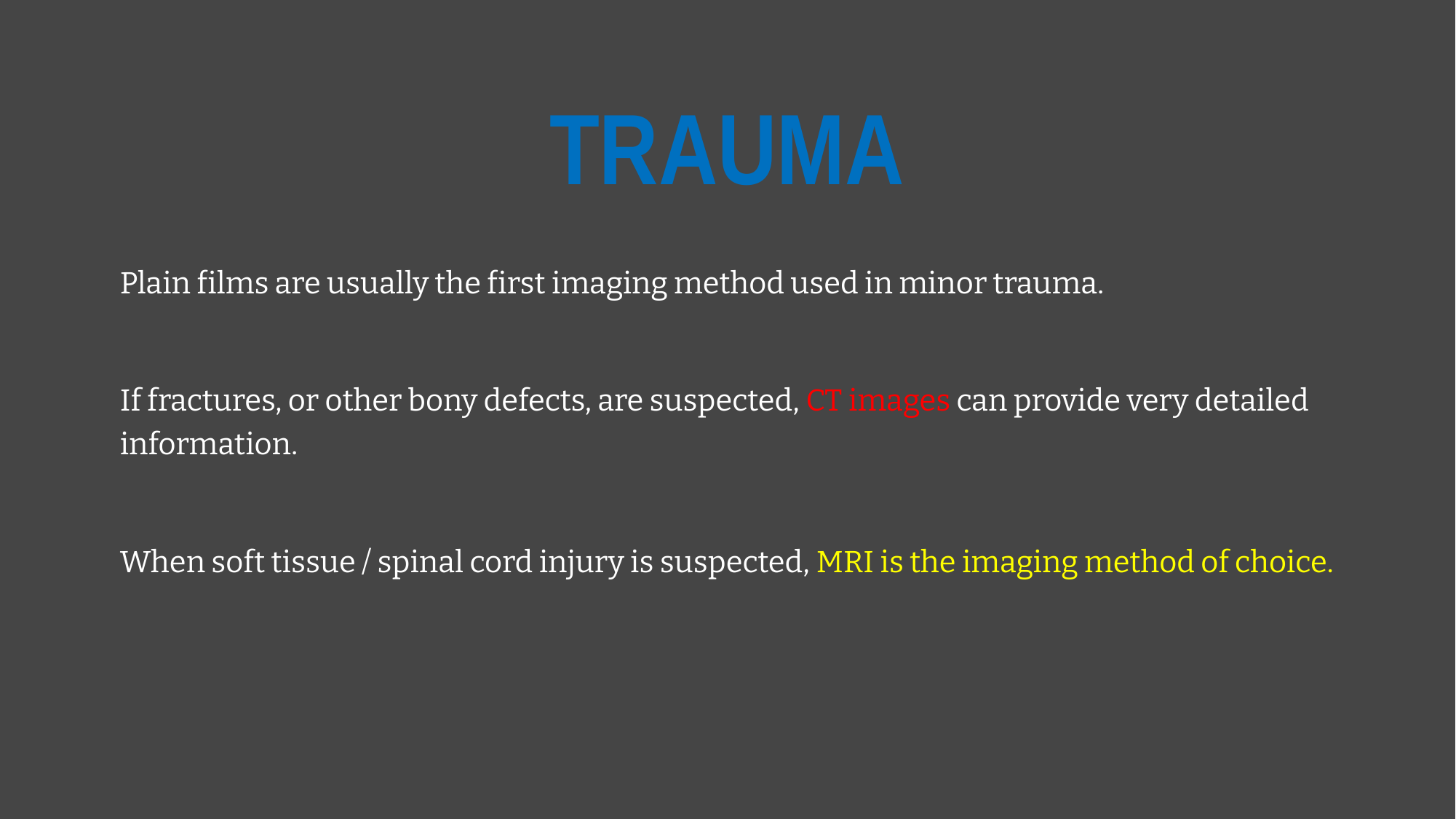

# Trauma
Plain films are usually the first imaging method used in minor trauma.

If fractures, or other bony defects, are suspected, CT images can provide very detailed information.

When soft tissue / spinal cord injury is suspected, MRI is the imaging method of choice.